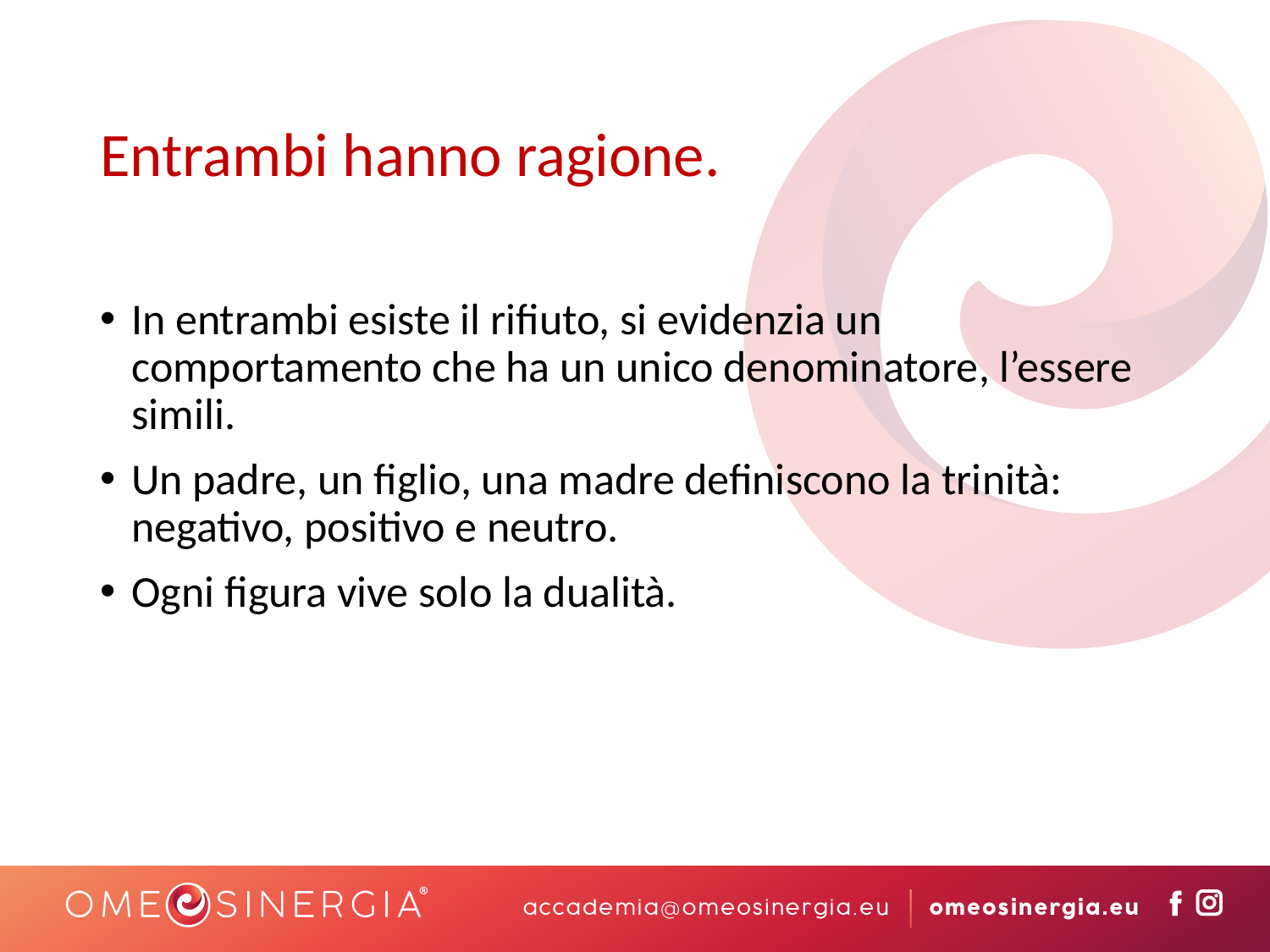

# Entrambi hanno ragione.
In entrambi esiste il rifiuto, si evidenzia un comportamento che ha un unico denominatore, l’essere simili.
Un padre, un figlio, una madre definiscono la trinità: negativo, positivo e neutro.
Ogni figura vive solo la dualità.